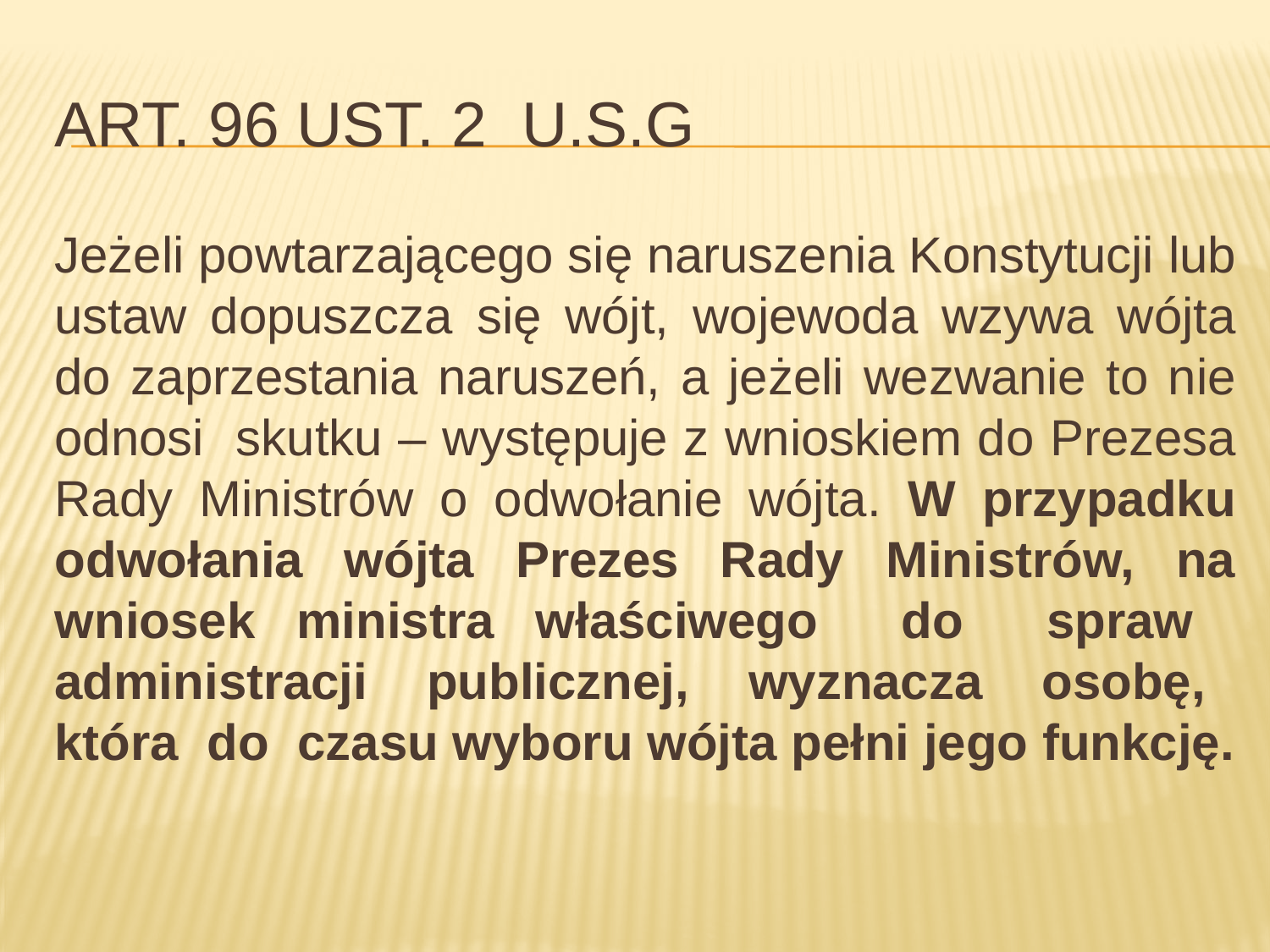

# Art. 96 ust. 2  u.s.g
Jeżeli powtarzającego się naruszenia Konstytucji lub ustaw dopuszcza się wójt, wojewoda wzywa wójta do zaprzestania naruszeń, a jeżeli wezwanie to nie odnosi  skutku – występuje z wnioskiem do Prezesa Rady Ministrów o odwołanie wójta. W przypadku odwołania wójta Prezes Rady Ministrów, na wniosek ministra właściwego  do  spraw  administracji  publicznej,  wyznacza  osobę,  która  do  czasu wyboru wójta pełni jego funkcję.